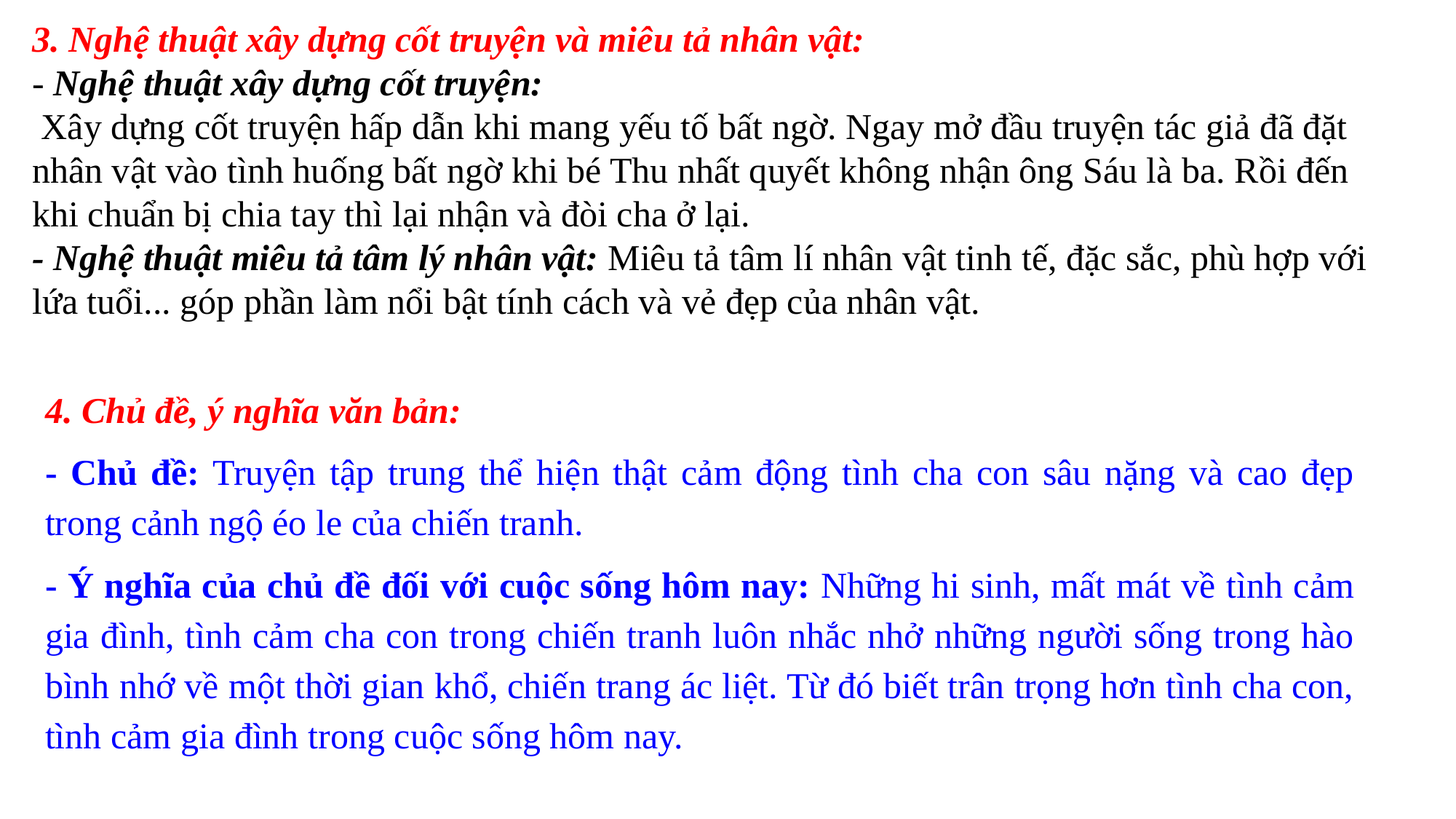

3. Nghệ thuật xây dựng cốt truyện và miêu tả nhân vật:
- Nghệ thuật xây dựng cốt truyện:
 Xây dựng cốt truyện hấp dẫn khi mang yếu tố bất ngờ. Ngay mở đầu truyện tác giả đã đặt nhân vật vào tình huống bất ngờ khi bé Thu nhất quyết không nhận ông Sáu là ba. Rồi đến khi chuẩn bị chia tay thì lại nhận và đòi cha ở lại.
- Nghệ thuật miêu tả tâm lý nhân vật: Miêu tả tâm lí nhân vật tinh tế, đặc sắc, phù hợp với lứa tuổi... góp phần làm nổi bật tính cách và vẻ đẹp của nhân vật.

4. Chủ đề, ý nghĩa văn bản:
- Chủ đề: Truyện tập trung thể hiện thật cảm động tình cha con sâu nặng và cao đẹp trong cảnh ngộ éo le của chiến tranh.
- Ý nghĩa của chủ đề đối với cuộc sống hôm nay: Những hi sinh, mất mát về tình cảm gia đình, tình cảm cha con trong chiến tranh luôn nhắc nhở những người sống trong hào bình nhớ về một thời gian khổ, chiến trang ác liệt. Từ đó biết trân trọng hơn tình cha con, tình cảm gia đình trong cuộc sống hôm nay.